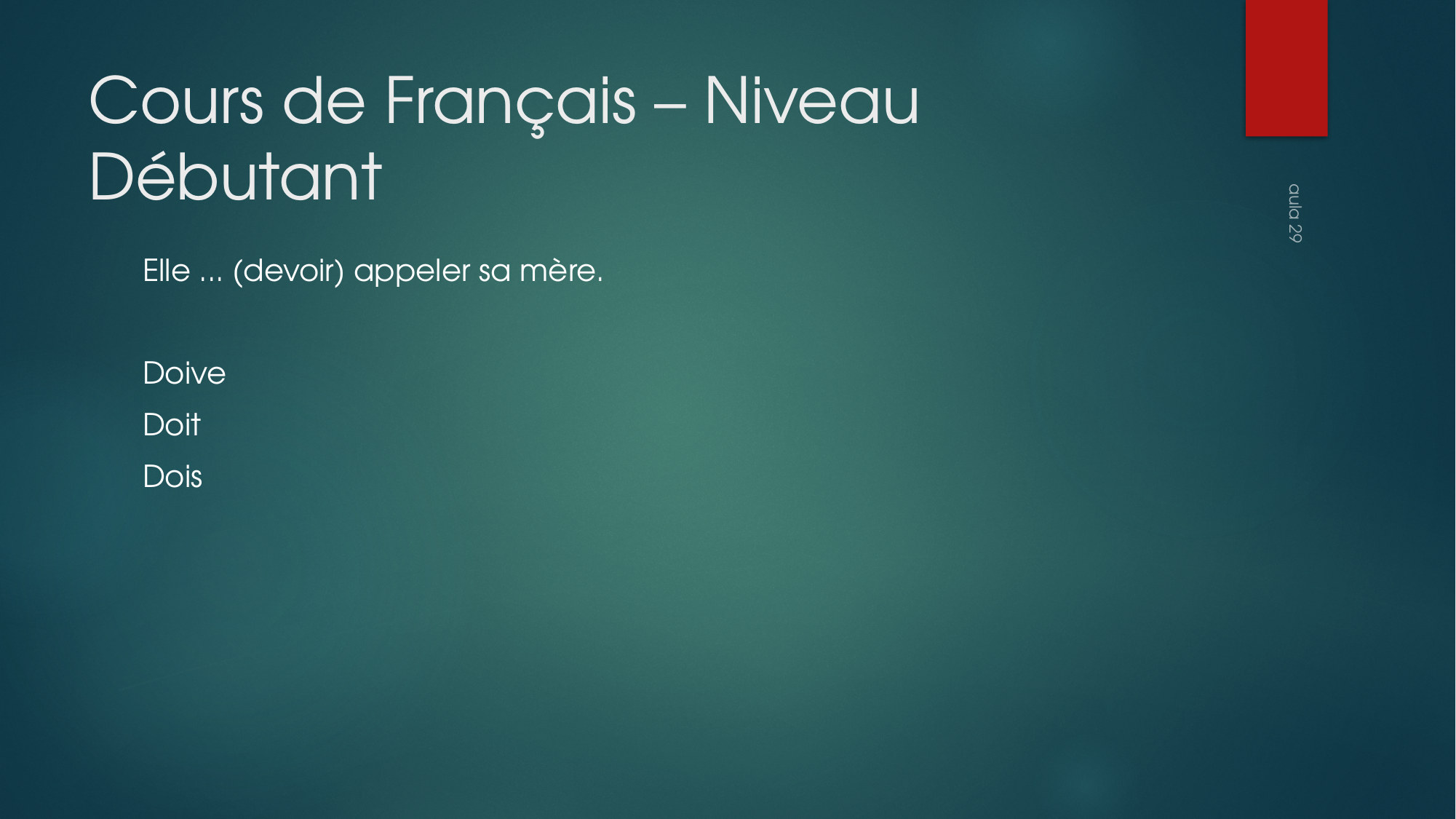

# Cours de Français – Niveau Débutant
Elle ... (devoir) appeler sa mère.

Doive
Doit
Dois
aula 29